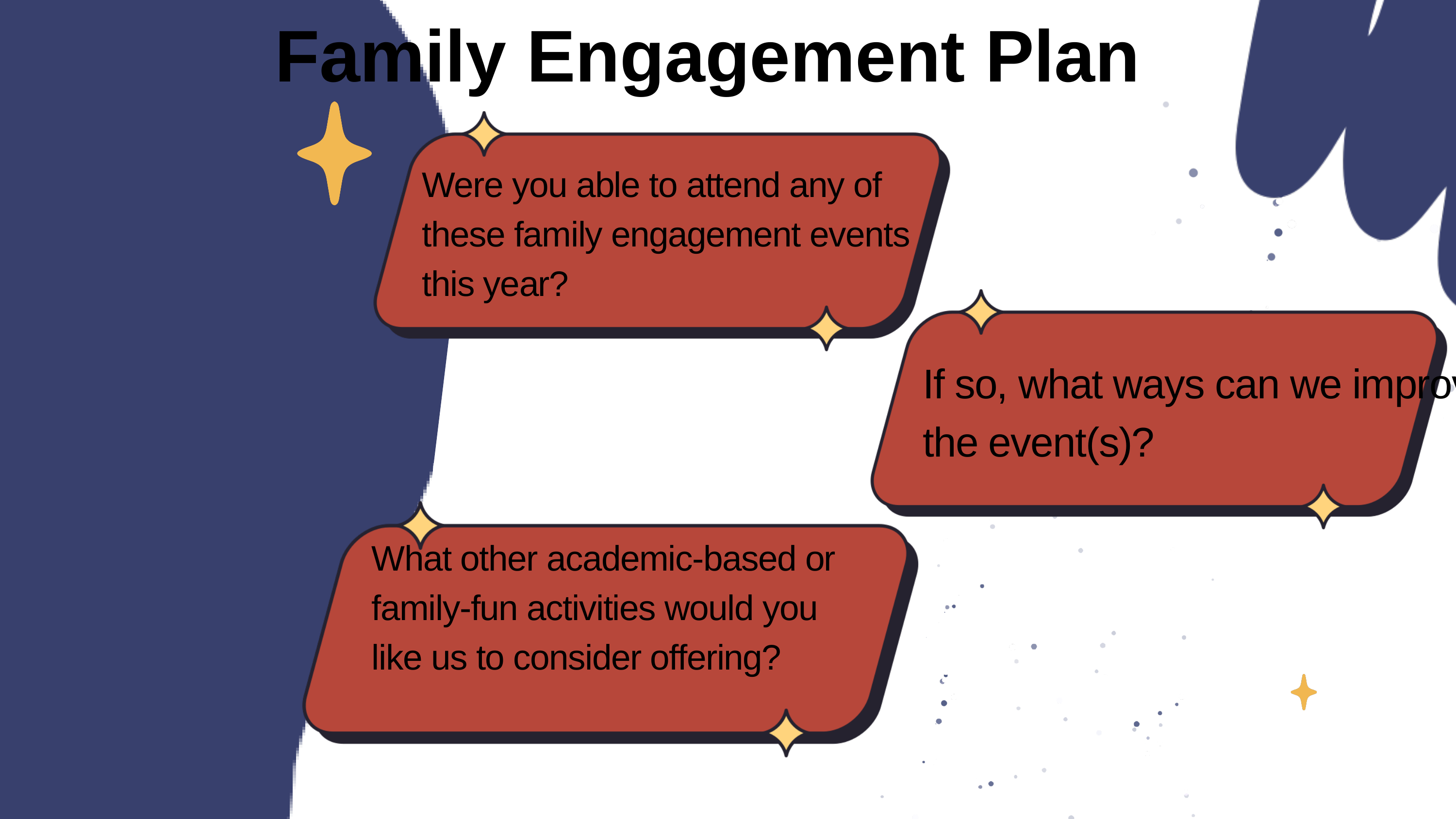

Family Engagement Plan

Were you able to attend any of these family engagement events this year?

If so, what ways can we improve the event(s)?

What other academic-based or family-fun activities would you like us to consider offering?